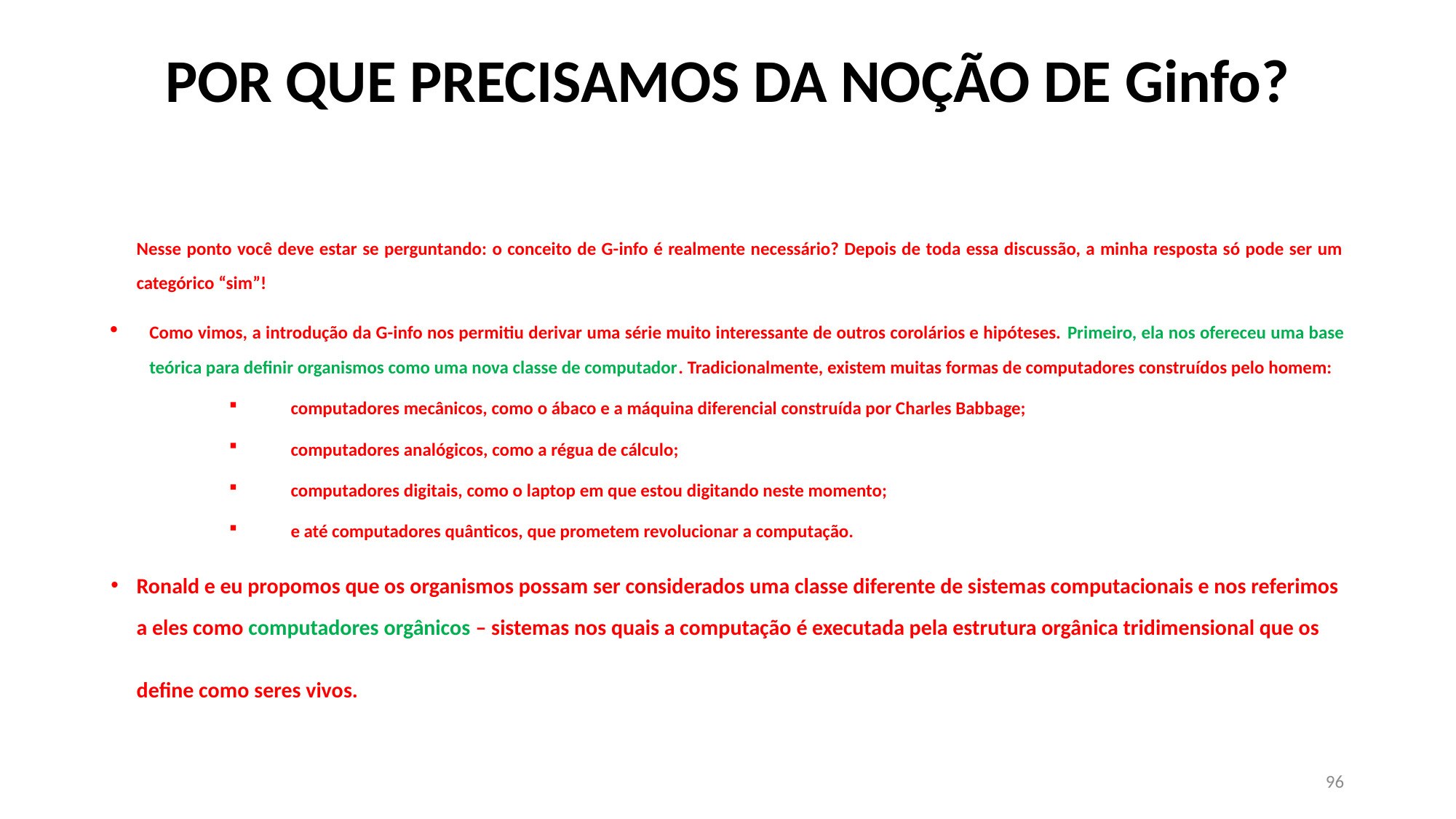

# POR QUE PRECISAMOS DA NOÇÃO DE Ginfo?
Nesse ponto você deve estar se perguntando: o conceito de G-info é realmente necessário? Depois de toda essa discussão, a minha resposta só pode ser um categórico “sim”!
Como vimos, a introdução da G-info nos permitiu derivar uma série muito interessante de outros corolários e hipóteses. Primeiro, ela nos ofereceu uma base teórica para definir organismos como uma nova classe de computador. Tradicionalmente, existem muitas formas de computadores construídos pelo homem:
computadores mecânicos, como o ábaco e a máquina diferencial construída por Charles Babbage;
computadores analógicos, como a régua de cálculo;
computadores digitais, como o laptop em que estou digitando neste momento;
e até computadores quânticos, que prometem revolucionar a computação.
Ronald e eu propomos que os organismos possam ser considerados uma classe diferente de sistemas computacionais e nos referimos a eles como computadores orgânicos – sistemas nos quais a computação é executada pela estrutura orgânica tridimensional que os define como seres vivos.
96